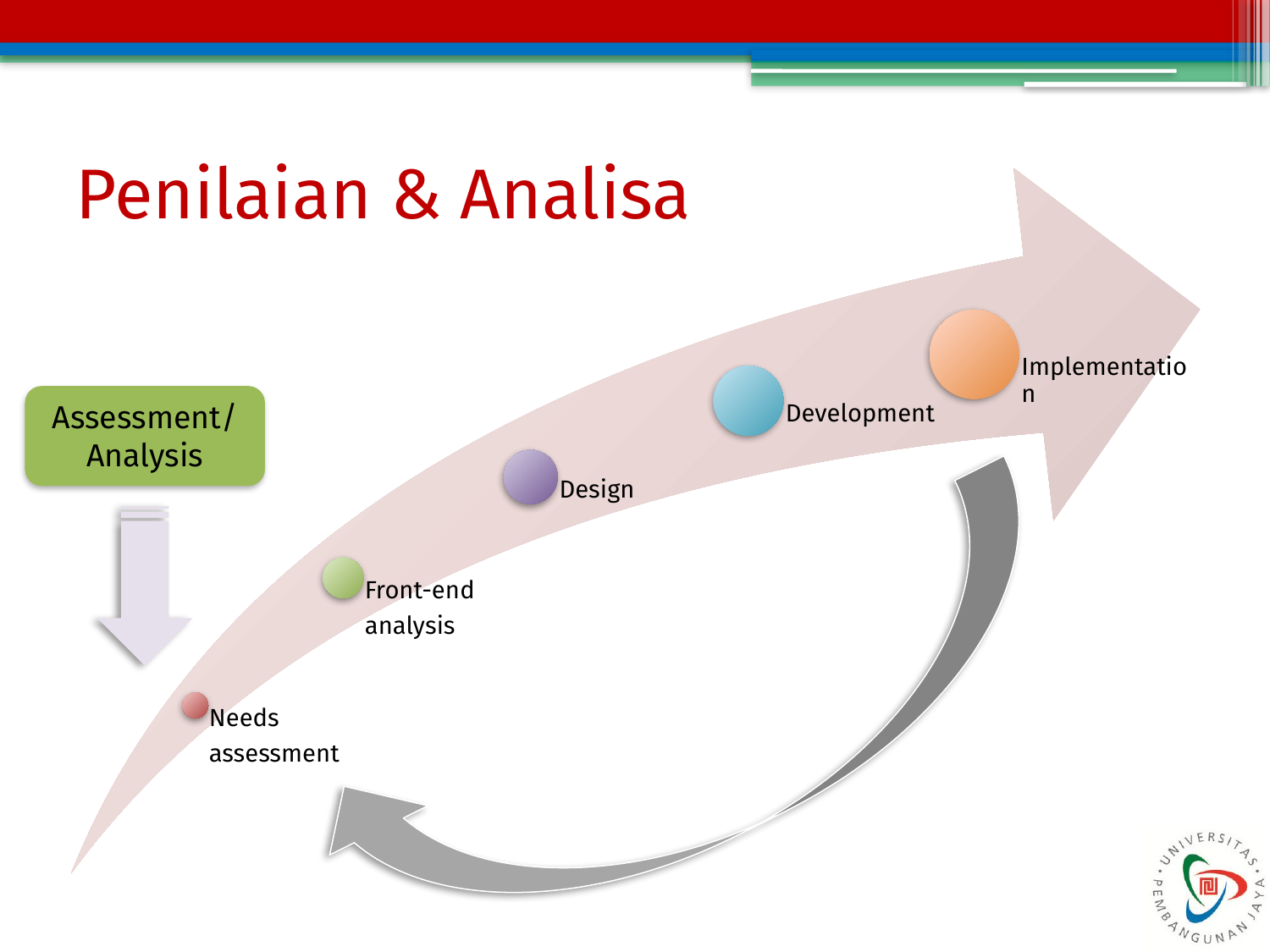

# Penilaian & Analisa
Needs
assessment
Front-end
analysis
Design
Development
Implementation
Assessment/ Analysis